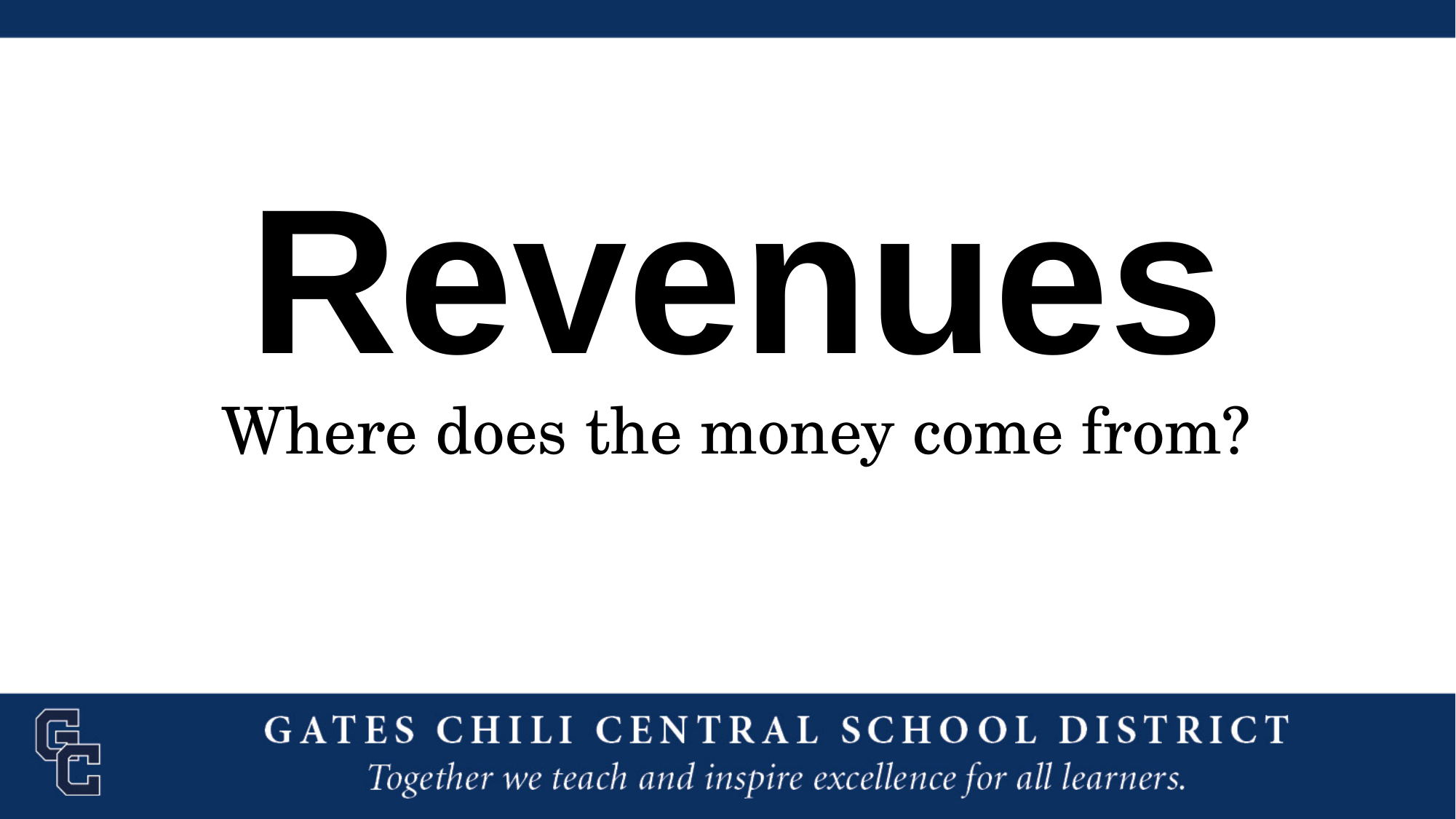

# Revenues Where does the money come from?